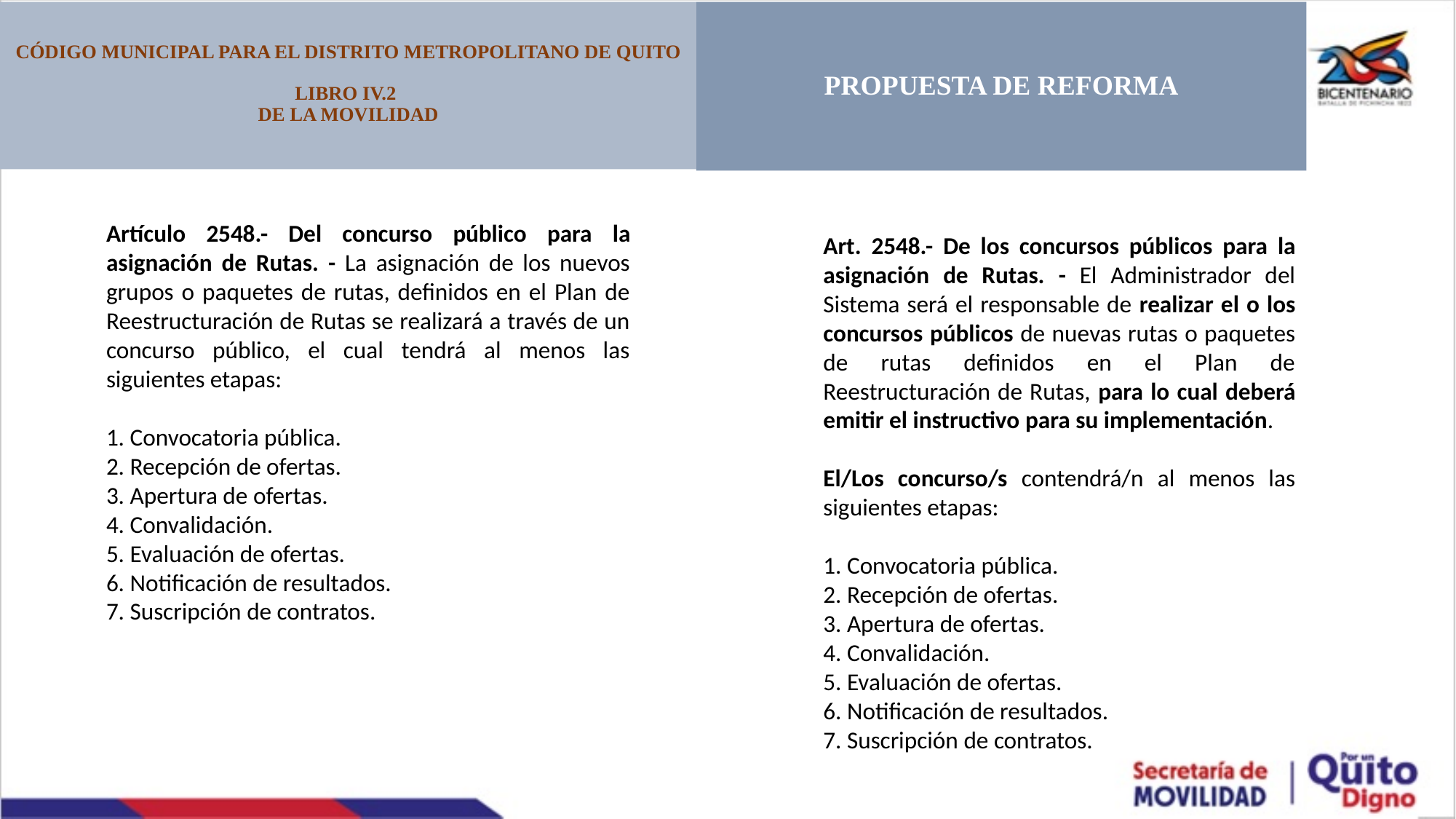

CÓDIGO MUNICIPAL PARA EL DISTRITO METROPOLITANO DE QUITO

LIBRO IV.2
DE LA MOVILIDAD

PROPUESTA DE REFORMA

Artículo 2548.- Del concurso público para la asignación de Rutas. - La asignación de los nuevos grupos o paquetes de rutas, definidos en el Plan de Reestructuración de Rutas se realizará a través de un concurso público, el cual tendrá al menos las siguientes etapas:

1. Convocatoria pública.
2. Recepción de ofertas.
3. Apertura de ofertas.
4. Convalidación.
5. Evaluación de ofertas.
6. Notificación de resultados.
7. Suscripción de contratos.
Art. 2548.- De los concursos públicos para la asignación de Rutas. - El Administrador del Sistema será el responsable de realizar el o los concursos públicos de nuevas rutas o paquetes de rutas definidos en el Plan de Reestructuración de Rutas, para lo cual deberá emitir el instructivo para su implementación.

El/Los concurso/s contendrá/n al menos las siguientes etapas:

1. Convocatoria pública.
2. Recepción de ofertas.
3. Apertura de ofertas.
4. Convalidación.
5. Evaluación de ofertas.
6. Notificación de resultados.
7. Suscripción de contratos.